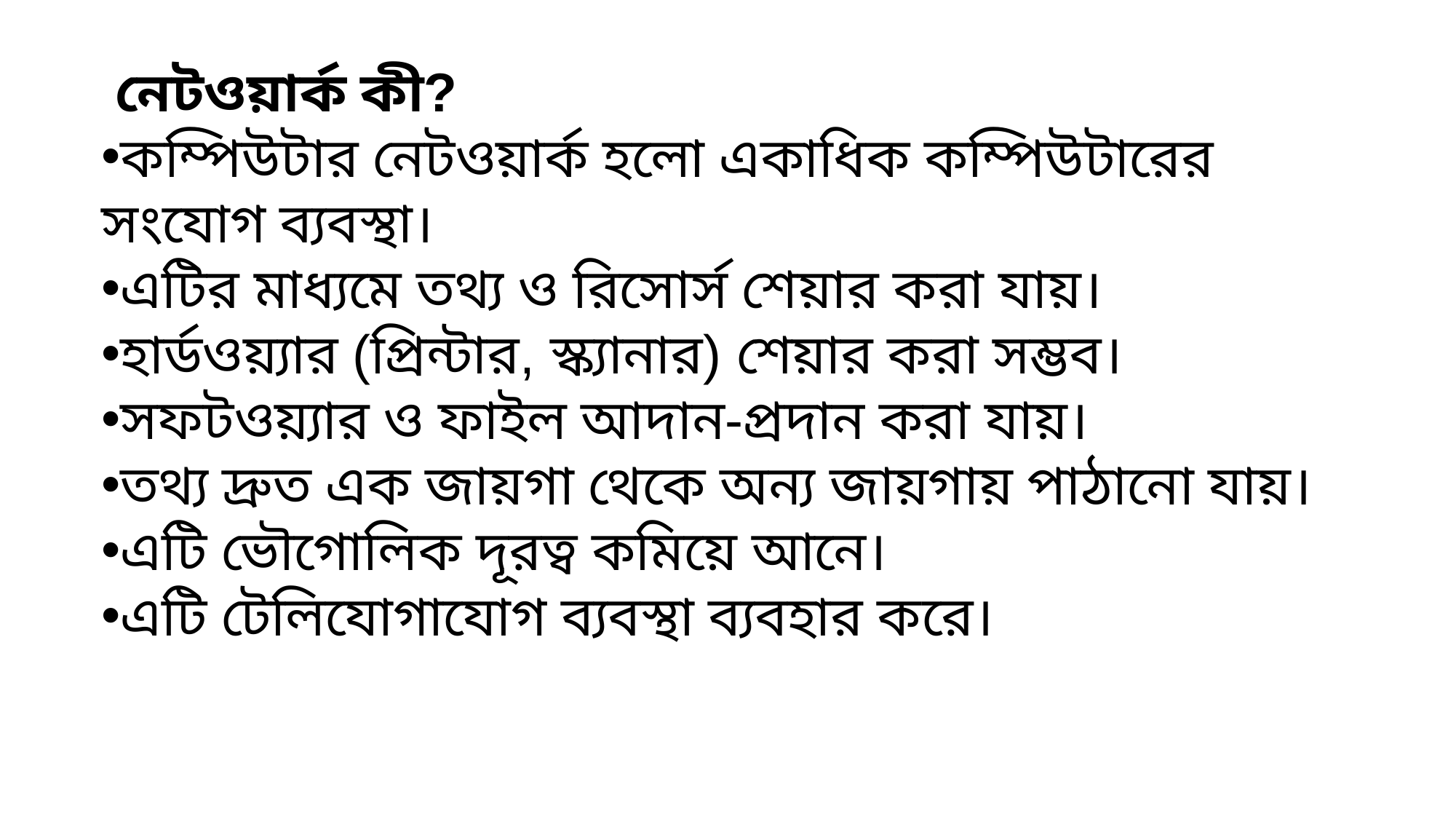

নেটওয়ার্ক কী?
কম্পিউটার নেটওয়ার্ক হলো একাধিক কম্পিউটারের সংযোগ ব্যবস্থা।
এটির মাধ্যমে তথ্য ও রিসোর্স শেয়ার করা যায়।
হার্ডওয়্যার (প্রিন্টার, স্ক্যানার) শেয়ার করা সম্ভব।
সফটওয়্যার ও ফাইল আদান-প্রদান করা যায়।
তথ্য দ্রুত এক জায়গা থেকে অন্য জায়গায় পাঠানো যায়।
এটি ভৌগোলিক দূরত্ব কমিয়ে আনে।
এটি টেলিযোগাযোগ ব্যবস্থা ব্যবহার করে।